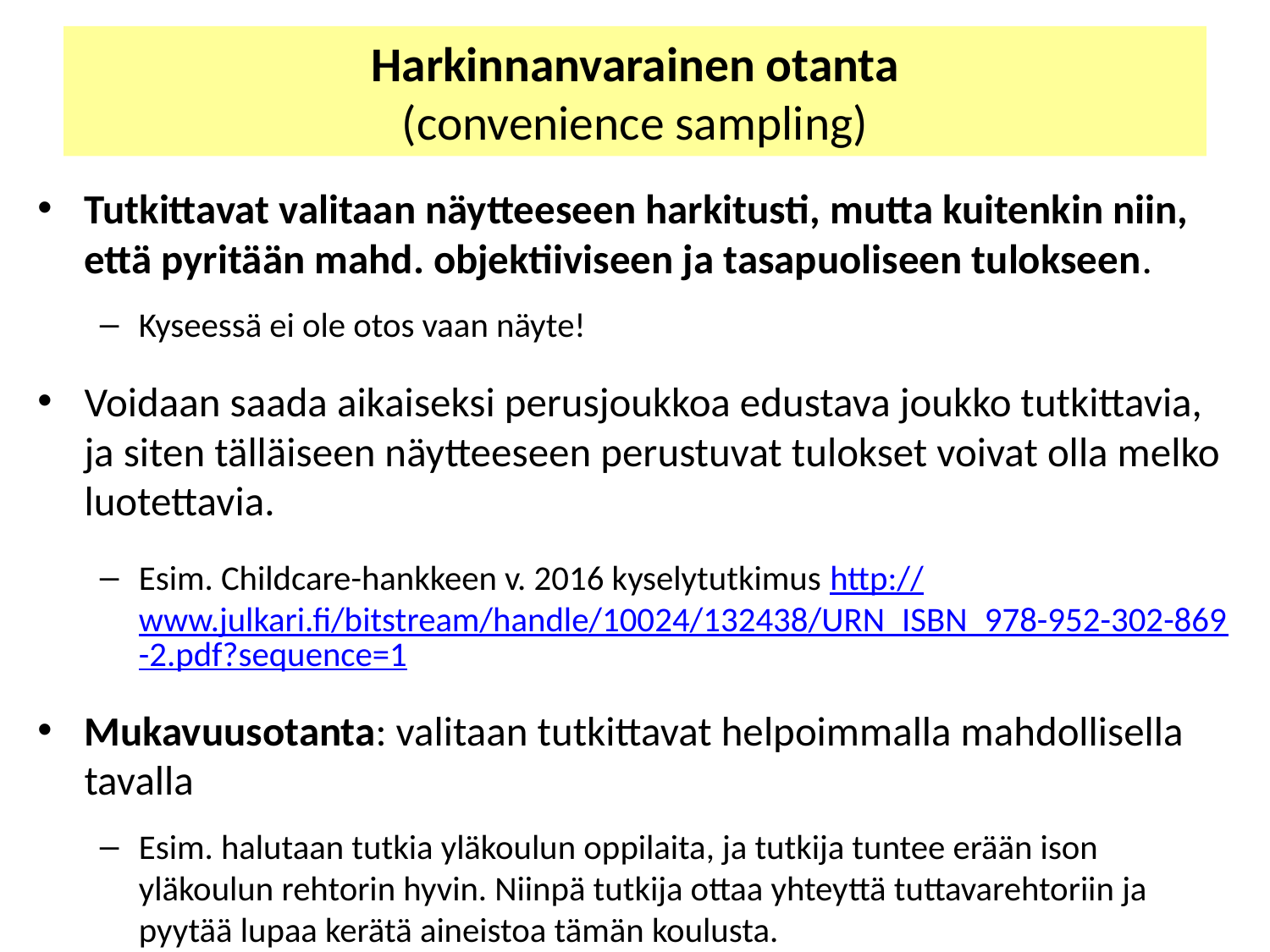

# Harkinnanvarainen otanta (convenience sampling)
Tutkittavat valitaan näytteeseen harkitusti, mutta kuitenkin niin, että pyritään mahd. objektiiviseen ja tasapuoliseen tulokseen.
Kyseessä ei ole otos vaan näyte!
Voidaan saada aikaiseksi perusjoukkoa edustava joukko tutkittavia, ja siten tälläiseen näytteeseen perustuvat tulokset voivat olla melko luotettavia.
Esim. Childcare-hankkeen v. 2016 kyselytutkimus http://www.julkari.fi/bitstream/handle/10024/132438/URN_ISBN_978-952-302-869-2.pdf?sequence=1
Mukavuusotanta: valitaan tutkittavat helpoimmalla mahdollisella tavalla
Esim. halutaan tutkia yläkoulun oppilaita, ja tutkija tuntee erään ison yläkoulun rehtorin hyvin. Niinpä tutkija ottaa yhteyttä tuttavarehtoriin ja pyytää lupaa kerätä aineistoa tämän koulusta.